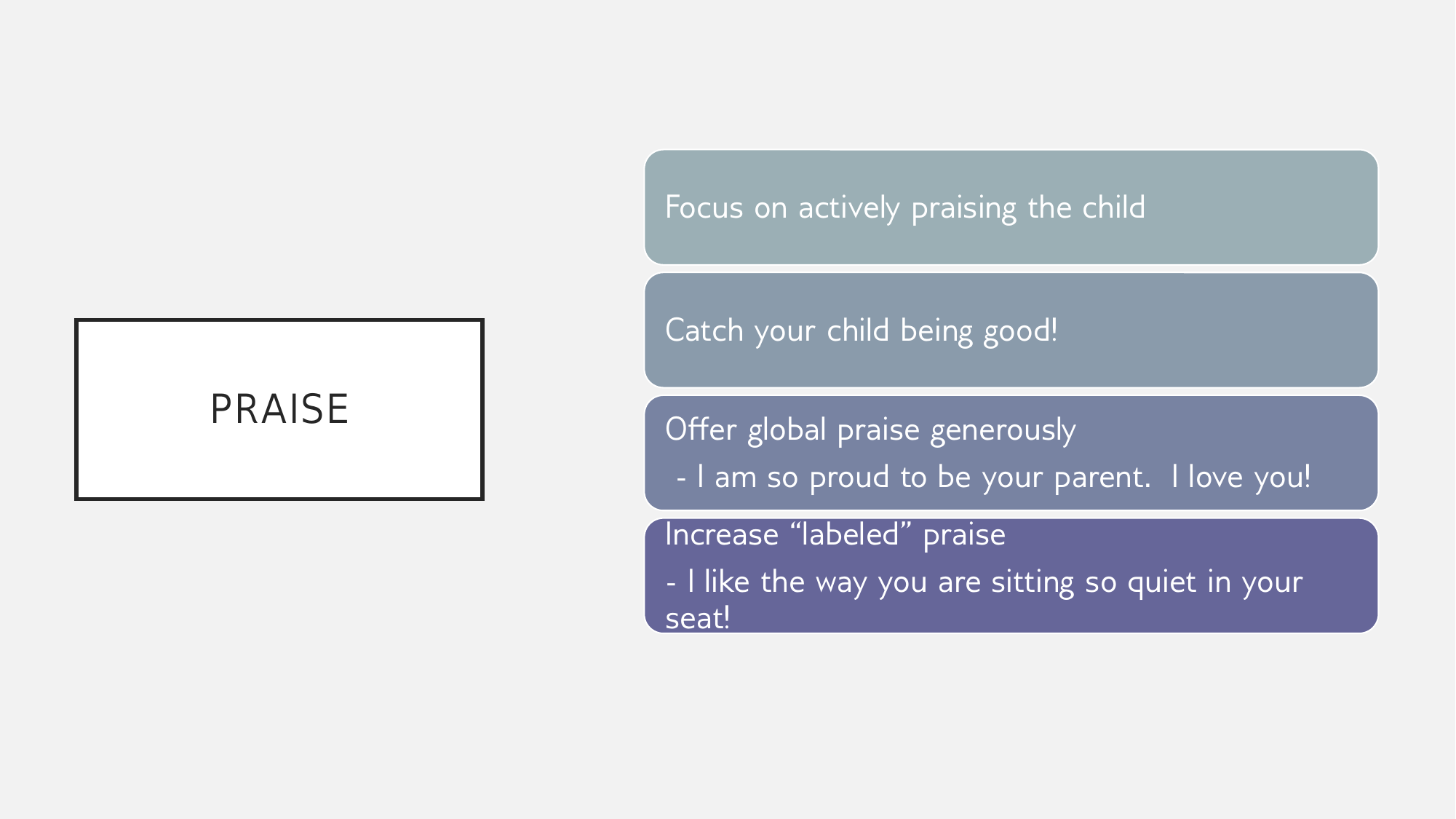

Focus on actively praising the child
Catch your child being good!
Offer global praise generously
 - I am so proud to be your parent.  I love you!
Increase “labeled” praise
- I like the way you are sitting so quiet in your seat!
# Praise